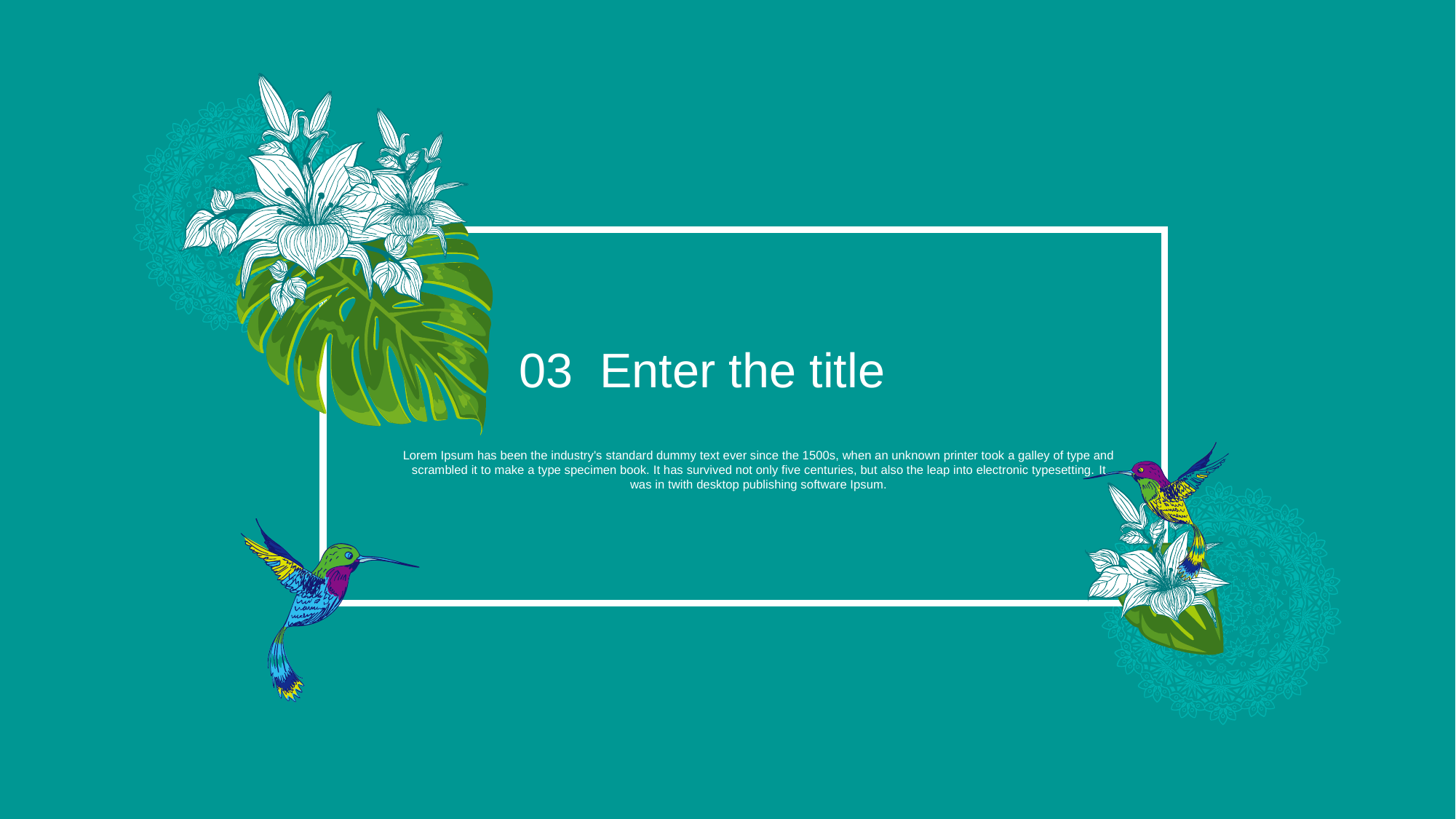

03  Enter the title

Lorem Ipsum has been the industry's standard dummy text ever since the 1500s, when an unknown printer took a galley of type and scrambled it to make a type specimen book. It has survived not only five centuries, but also the leap into electronic typesetting. It was in twith desktop publishing software Ipsum.